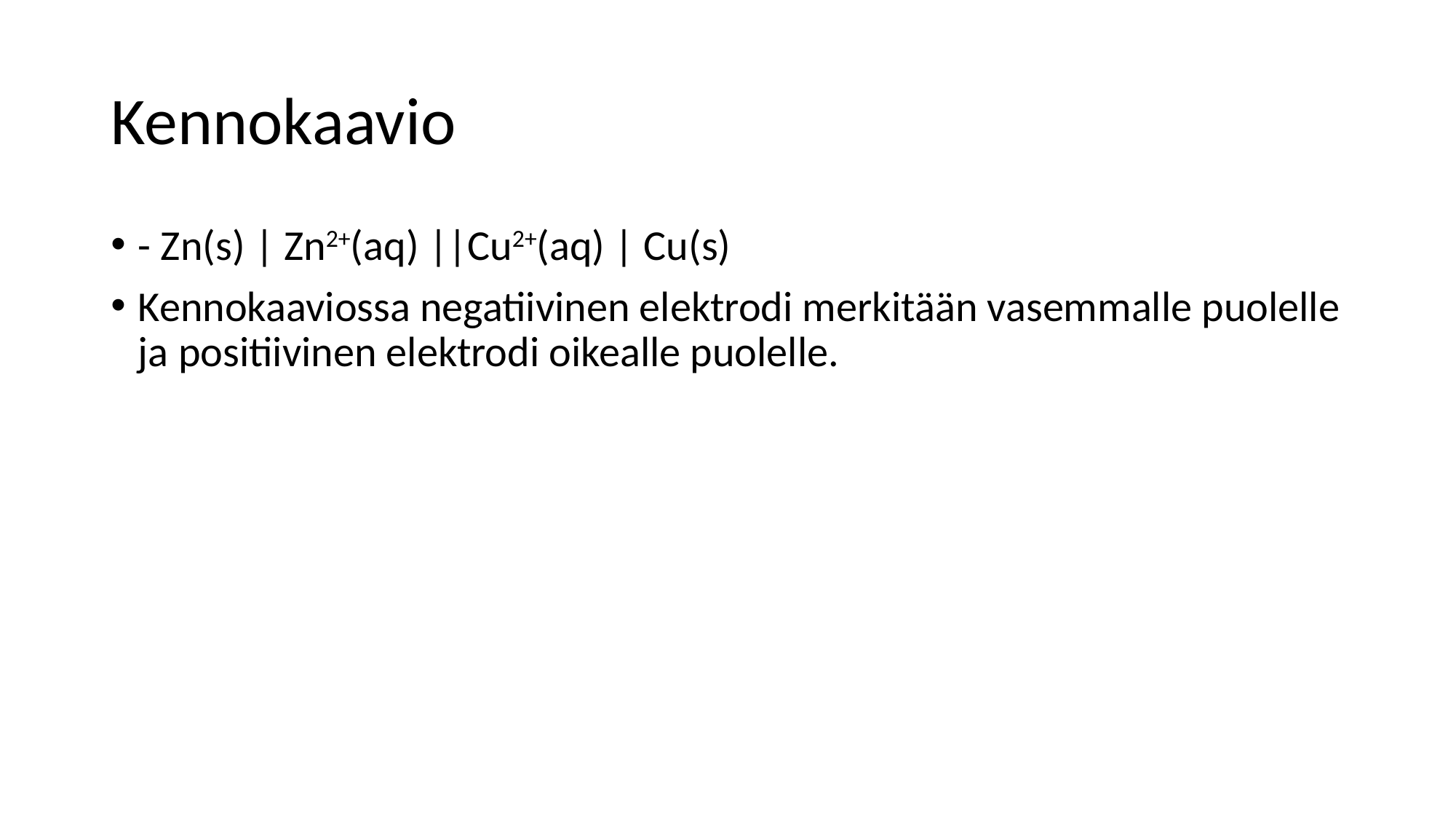

# Kennokaavio
- Zn(s) | Zn2+(aq) ||Cu2+(aq) | Cu(s)
Kennokaaviossa negatiivinen elektrodi merkitään vasemmalle puolelle ja positiivinen elektrodi oikealle puolelle.